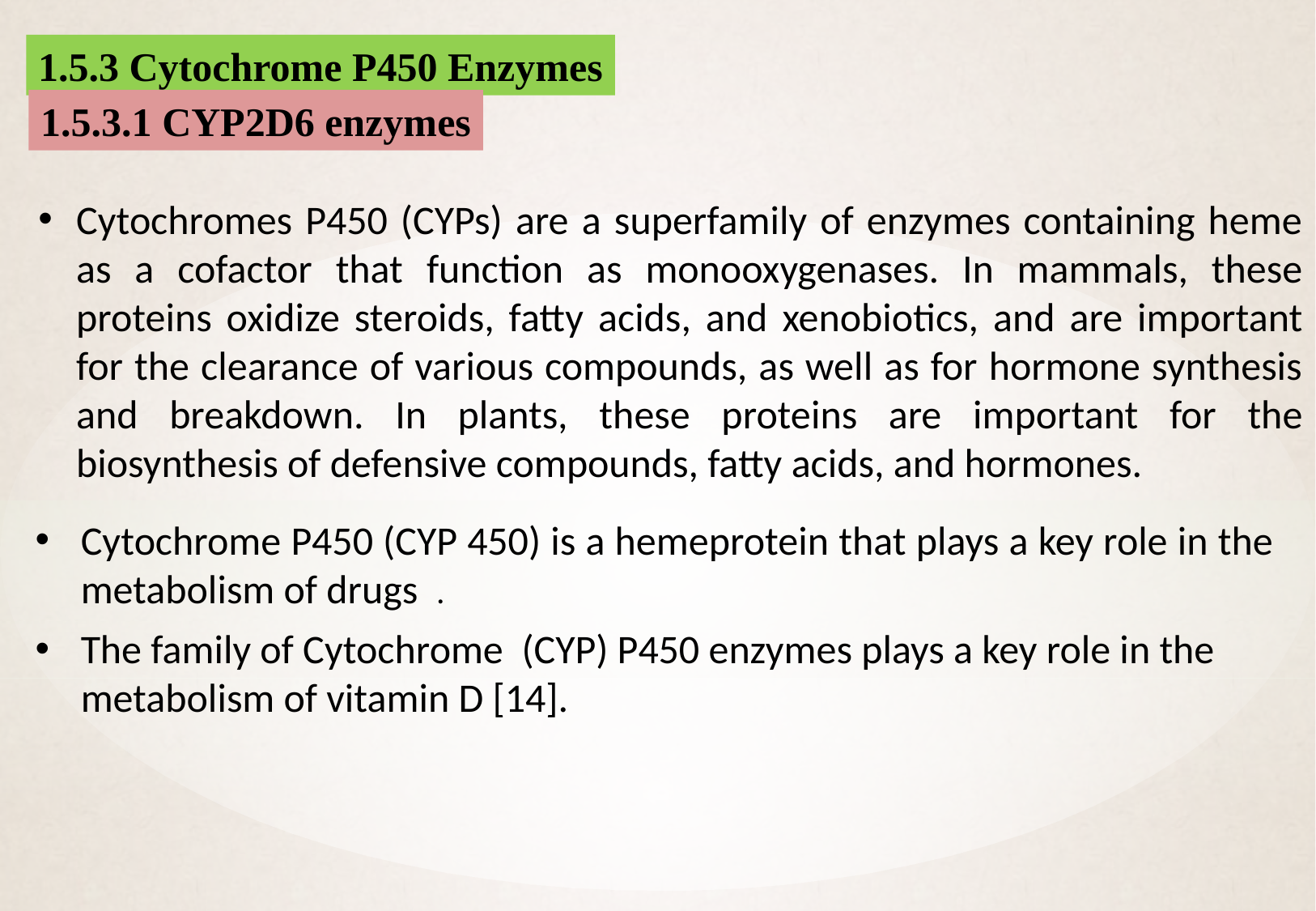

1.5.3 Cytochrome P450 Enzymes
1.5.3.1 CYP2D6 enzymes
Cytochromes P450 (CYPs) are a superfamily of enzymes containing heme as a cofactor that function as monooxygenases. In mammals, these proteins oxidize steroids, fatty acids, and xenobiotics, and are important for the clearance of various compounds, as well as for hormone synthesis and breakdown. In plants, these proteins are important for the biosynthesis of defensive compounds, fatty acids, and hormones.
Cytochrome P450 (CYP 450) is a hemeprotein that plays a key role in the metabolism of drugs  .
The family of Cytochrome  (CYP) P450 enzymes plays a key role in the metabolism of vitamin D [14].